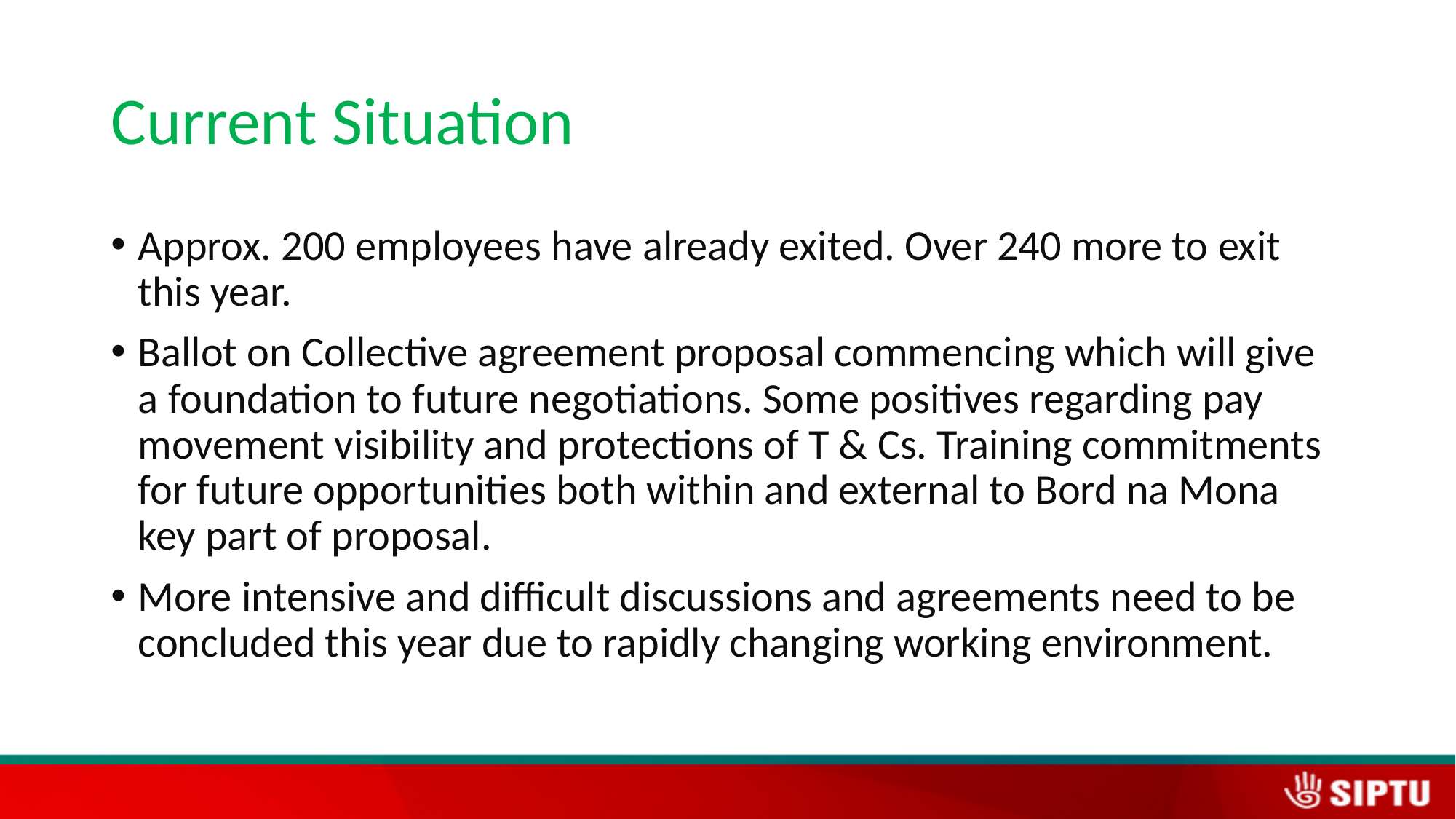

# Current Situation
Approx. 200 employees have already exited. Over 240 more to exit this year.
Ballot on Collective agreement proposal commencing which will give a foundation to future negotiations. Some positives regarding pay movement visibility and protections of T & Cs. Training commitments for future opportunities both within and external to Bord na Mona key part of proposal.
More intensive and difficult discussions and agreements need to be concluded this year due to rapidly changing working environment.